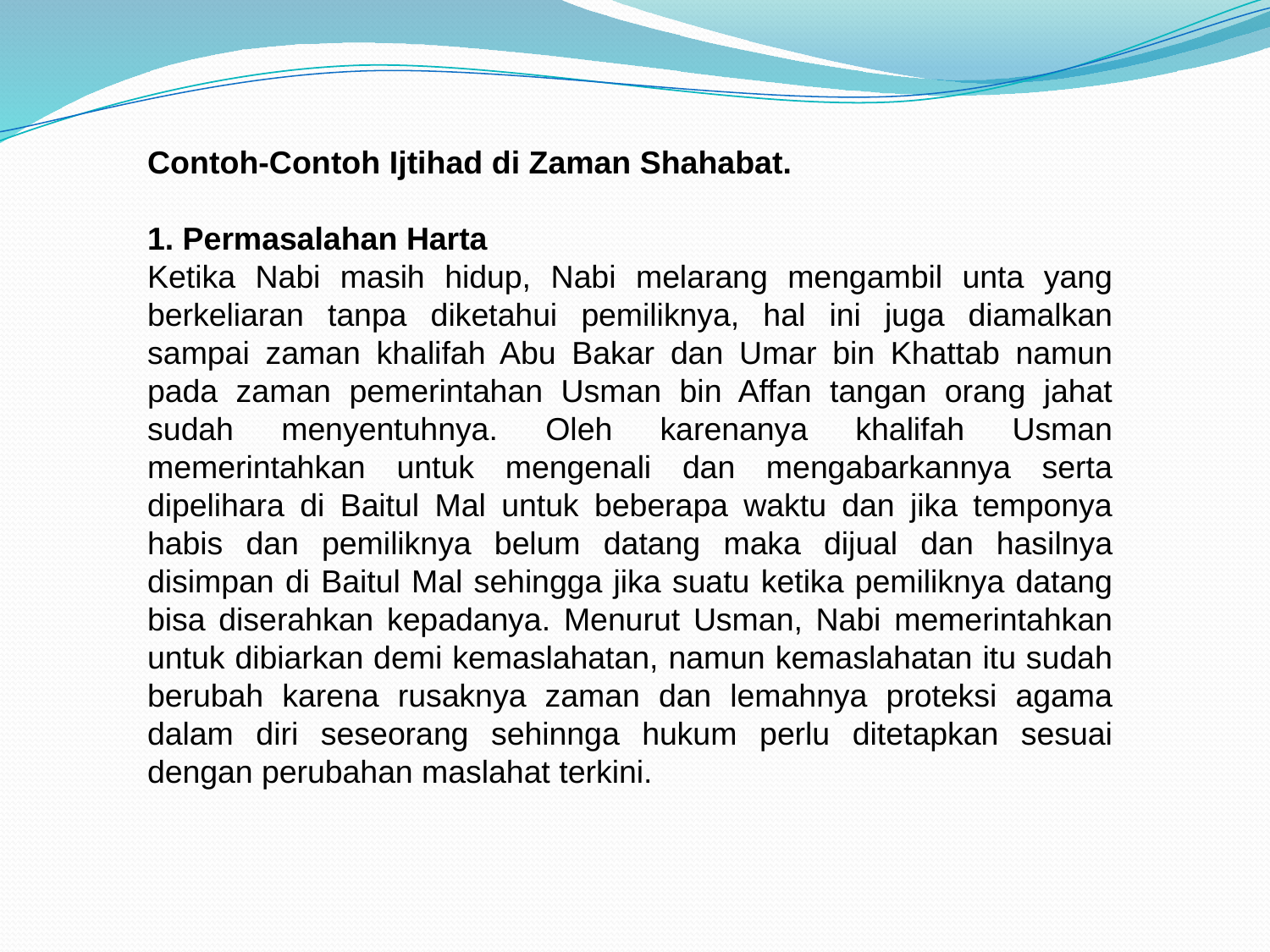

Contoh-Contoh Ijtihad di Zaman Shahabat.

1. Permasalahan Harta
Ketika Nabi masih hidup, Nabi melarang mengambil unta yang berkeliaran tanpa diketahui pemiliknya, hal ini juga diamalkan sampai zaman khalifah Abu Bakar dan Umar bin Khattab namun pada zaman pemerintahan Usman bin Affan tangan orang jahat sudah menyentuhnya. Oleh karenanya khalifah Usman memerintahkan untuk mengenali dan mengabarkannya serta dipelihara di Baitul Mal untuk beberapa waktu dan jika temponya habis dan pemiliknya belum datang maka dijual dan hasilnya disimpan di Baitul Mal sehingga jika suatu ketika pemiliknya datang bisa diserahkan kepadanya. Menurut Usman, Nabi memerintahkan untuk dibiarkan demi kemaslahatan, namun kemaslahatan itu sudah berubah karena rusaknya zaman dan lemahnya proteksi agama dalam diri seseorang sehinnga hukum perlu ditetapkan sesuai dengan perubahan maslahat terkini.